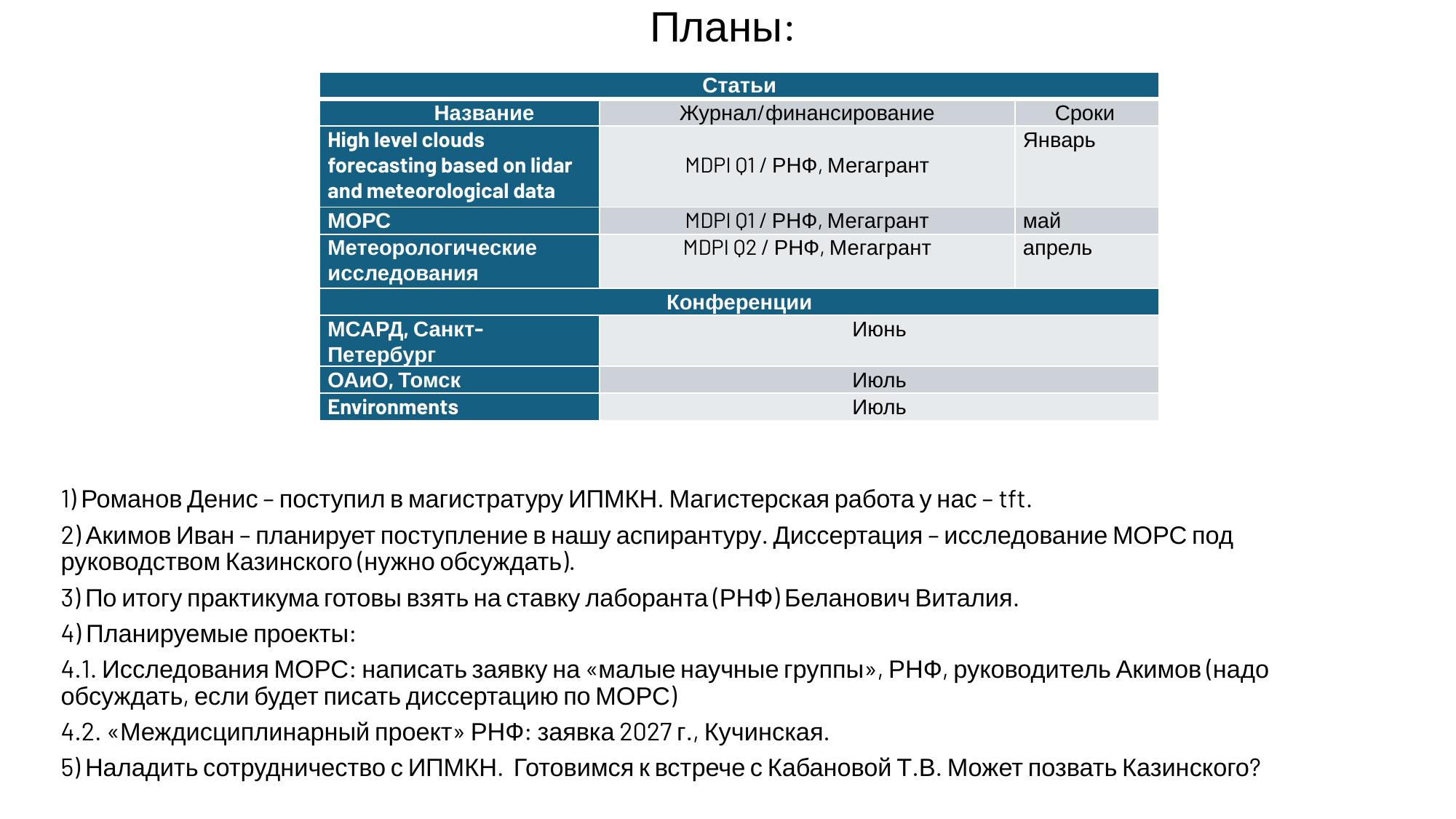

Планы:
| Статьи |  |  |
| --- | --- | --- |
| Название | Журнал/финансирование | Сроки |
| High level clouds forecasting based on lidar and meteorological data | MDPI Q1 / РНФ, Мегагрант | Январь |
| МОРС | MDPI Q1 / РНФ, Мегагрант | май |
| Метеорологические исследования | MDPI Q2 / РНФ, Мегагрант | апрель |
| Конференции |  |  |
| МСАРД, Санкт-Петербург | Июнь |  |
| ОАиО, Томск | Июль |  |
| Environments | Июль |  |

1) Романов Денис – поступил в магистратуру ИПМКН. Магистерская работа у нас – tft.
2) Акимов Иван – планирует поступление в нашу аспирантуру. Диссертация – исследование МОРС под руководством Казинского (нужно обсуждать).
3) По итогу практикума готовы взять на ставку лаборанта (РНФ) Беланович Виталия.
4) Планируемые проекты:
4.1. Исследования МОРС: написать заявку на «малые научные группы», РНФ, руководитель Акимов (надо обсуждать, если будет писать диссертацию по МОРС)
4.2. «Междисциплинарный проект» РНФ: заявка 2027 г., Кучинская.
5) Наладить сотрудничество с ИПМКН.  Готовимся к встрече с Кабановой Т.В. Может позвать Казинского?